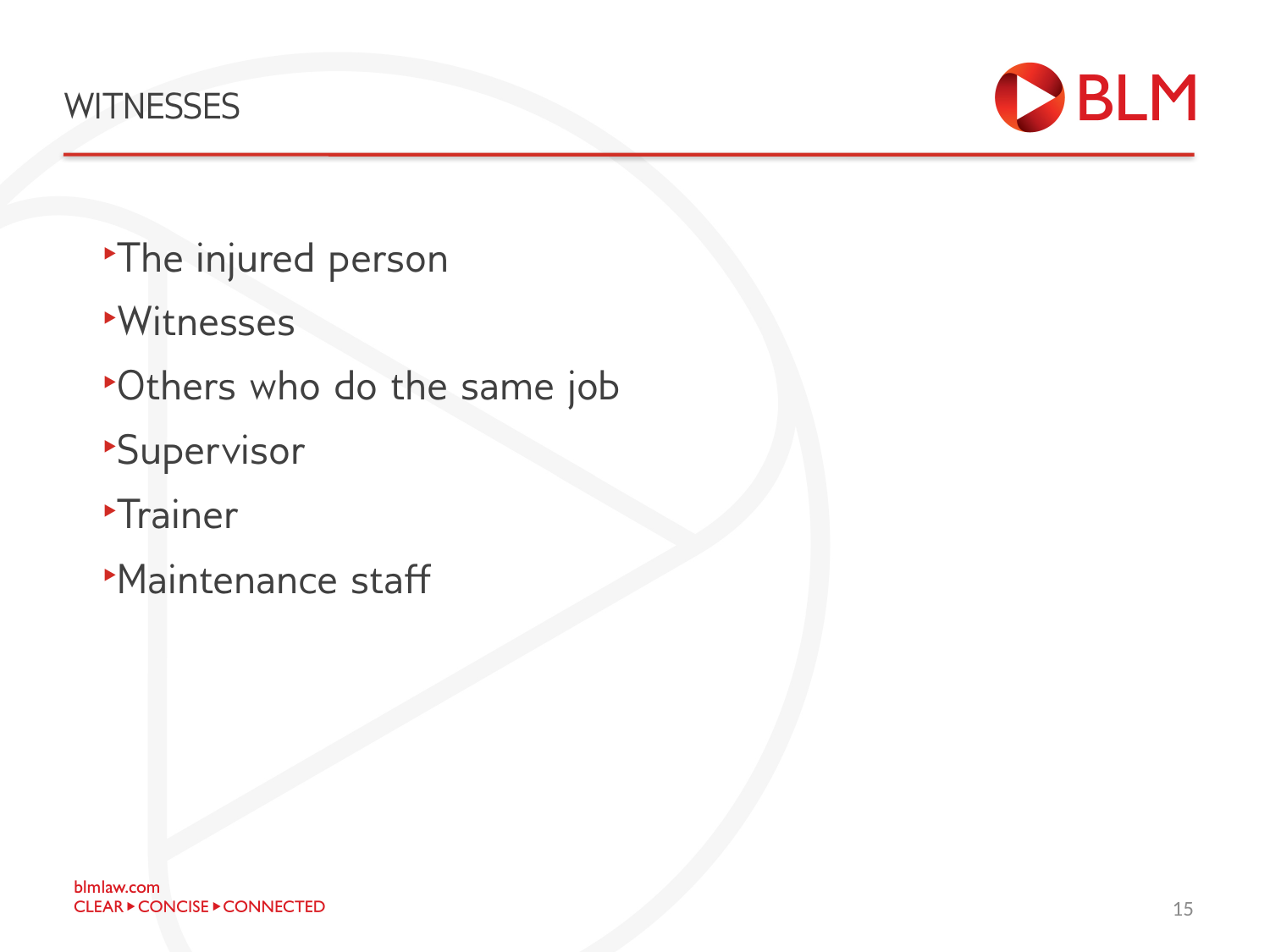

# witnesses
The injured person
Witnesses
Others who do the same job
Supervisor
Trainer
Maintenance staff
15